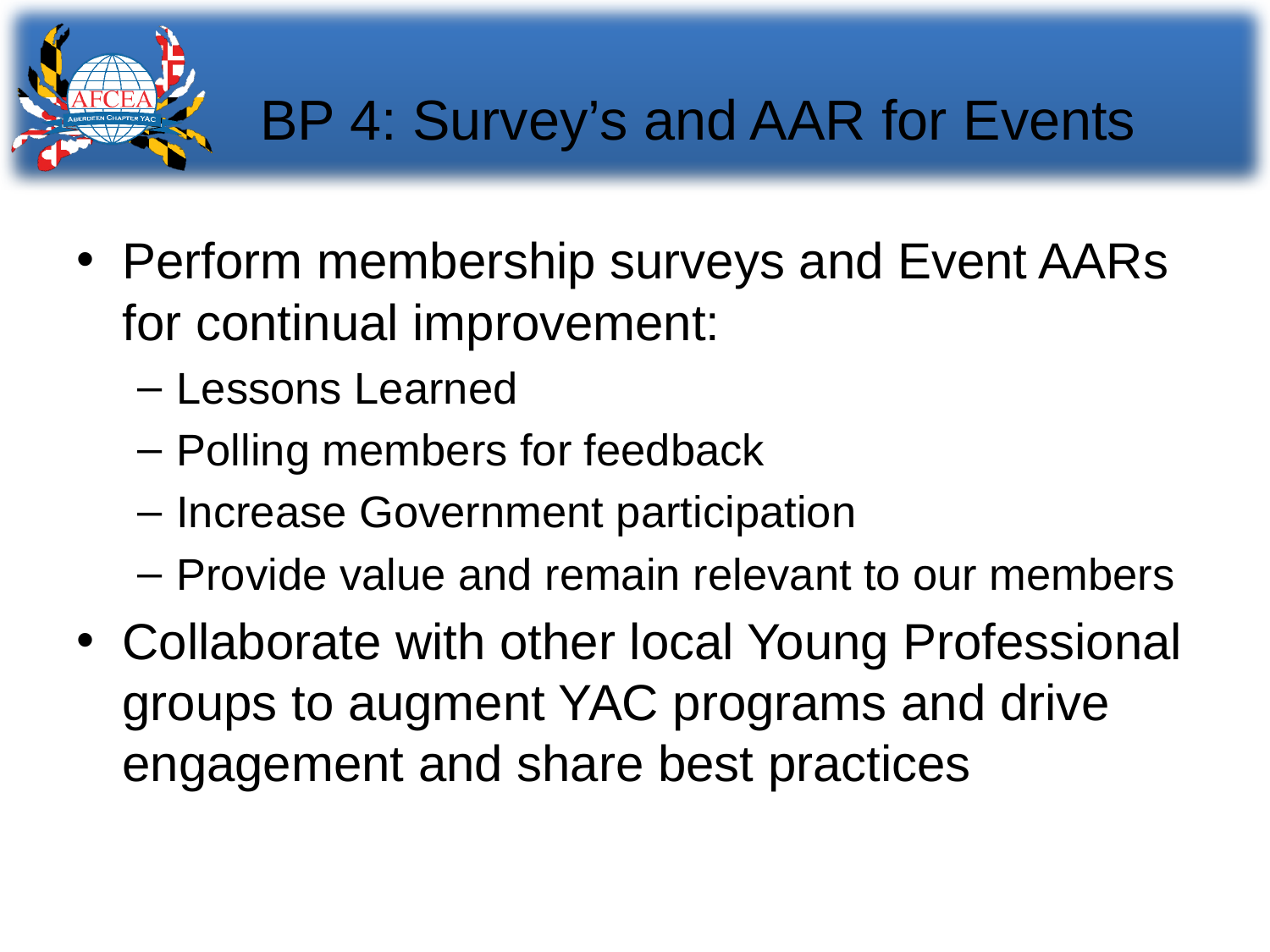

# BP 4: Survey’s and AAR for Events
Perform membership surveys and Event AARs for continual improvement:
Lessons Learned
Polling members for feedback
Increase Government participation
Provide value and remain relevant to our members
Collaborate with other local Young Professional groups to augment YAC programs and drive engagement and share best practices